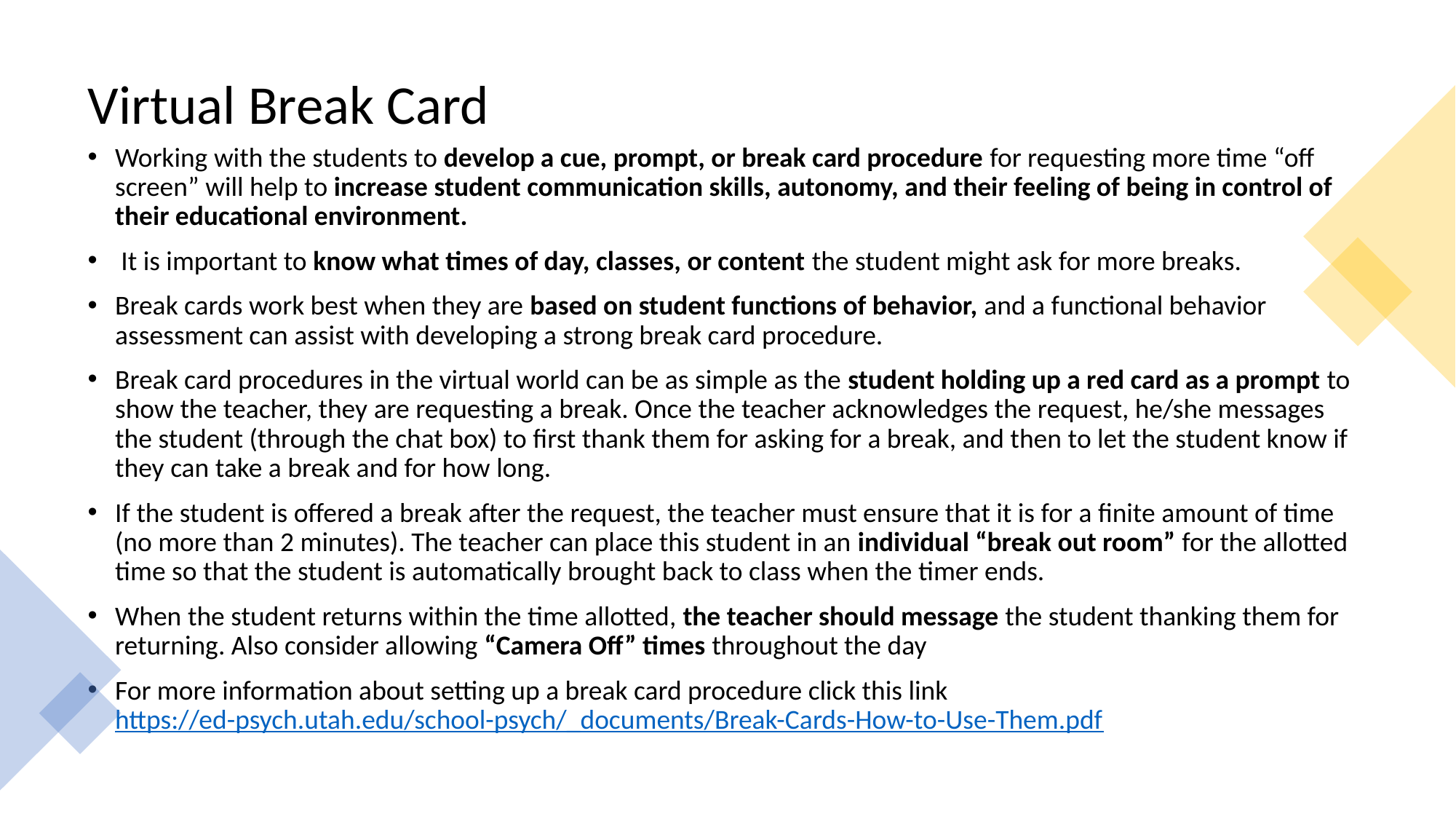

# Virtual Break Card
Working with the students to develop a cue, prompt, or break card procedure for requesting more time “off screen” will help to increase student communication skills, autonomy, and their feeling of being in control of their educational environment.
 It is important to know what times of day, classes, or content the student might ask for more breaks.
Break cards work best when they are based on student functions of behavior, and a functional behavior assessment can assist with developing a strong break card procedure.
Break card procedures in the virtual world can be as simple as the student holding up a red card as a prompt to show the teacher, they are requesting a break. Once the teacher acknowledges the request, he/she messages the student (through the chat box) to first thank them for asking for a break, and then to let the student know if they can take a break and for how long.
If the student is offered a break after the request, the teacher must ensure that it is for a finite amount of time (no more than 2 minutes). The teacher can place this student in an individual “break out room” for the allotted time so that the student is automatically brought back to class when the timer ends.
When the student returns within the time allotted, the teacher should message the student thanking them for returning. Also consider allowing “Camera Off” times throughout the day
For more information about setting up a break card procedure click this link https://ed-psych.utah.edu/school-psych/_documents/Break-Cards-How-to-Use-Them.pdf